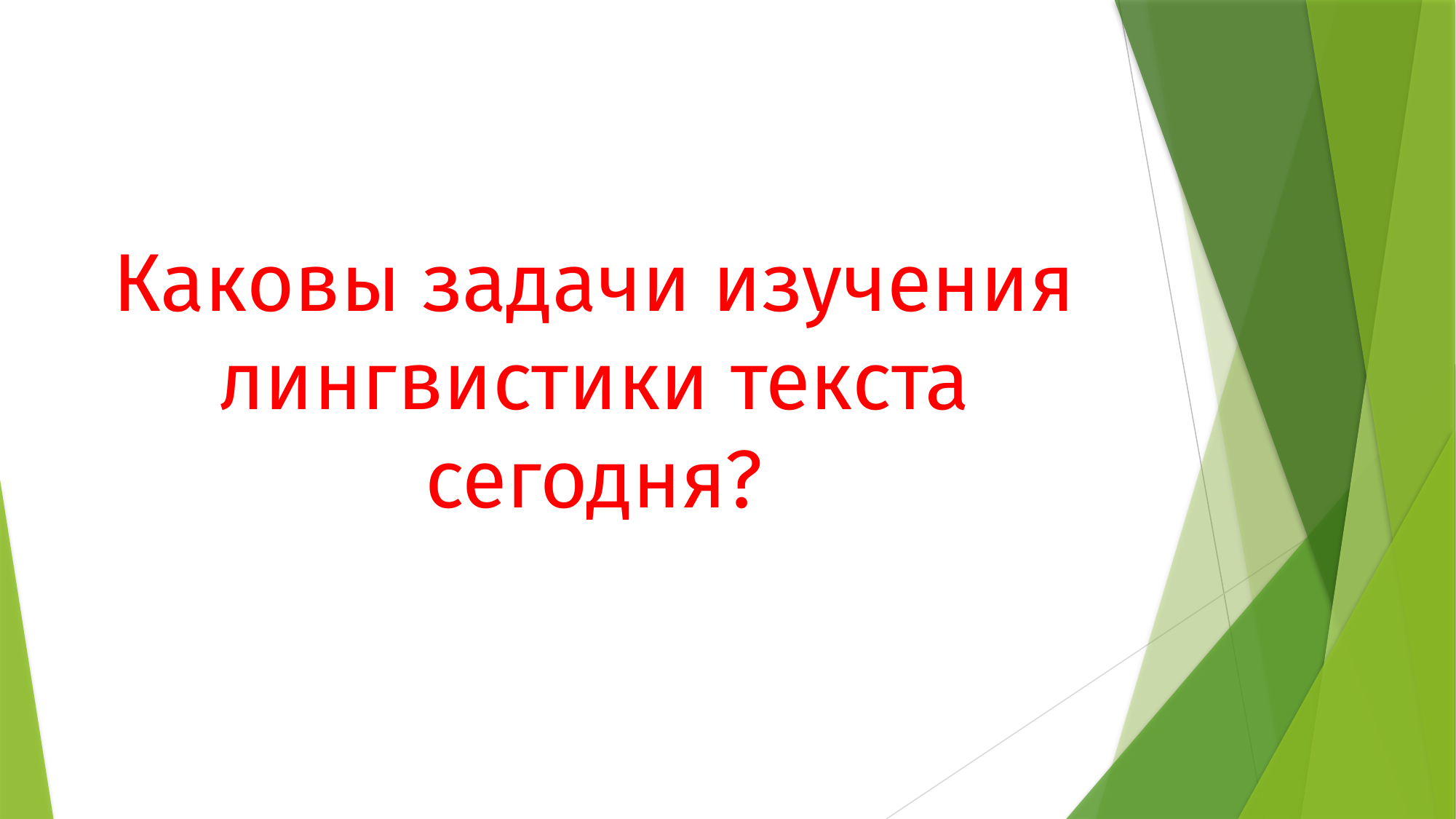

# Каковы задачи изучения лингвистики текста сегодня?